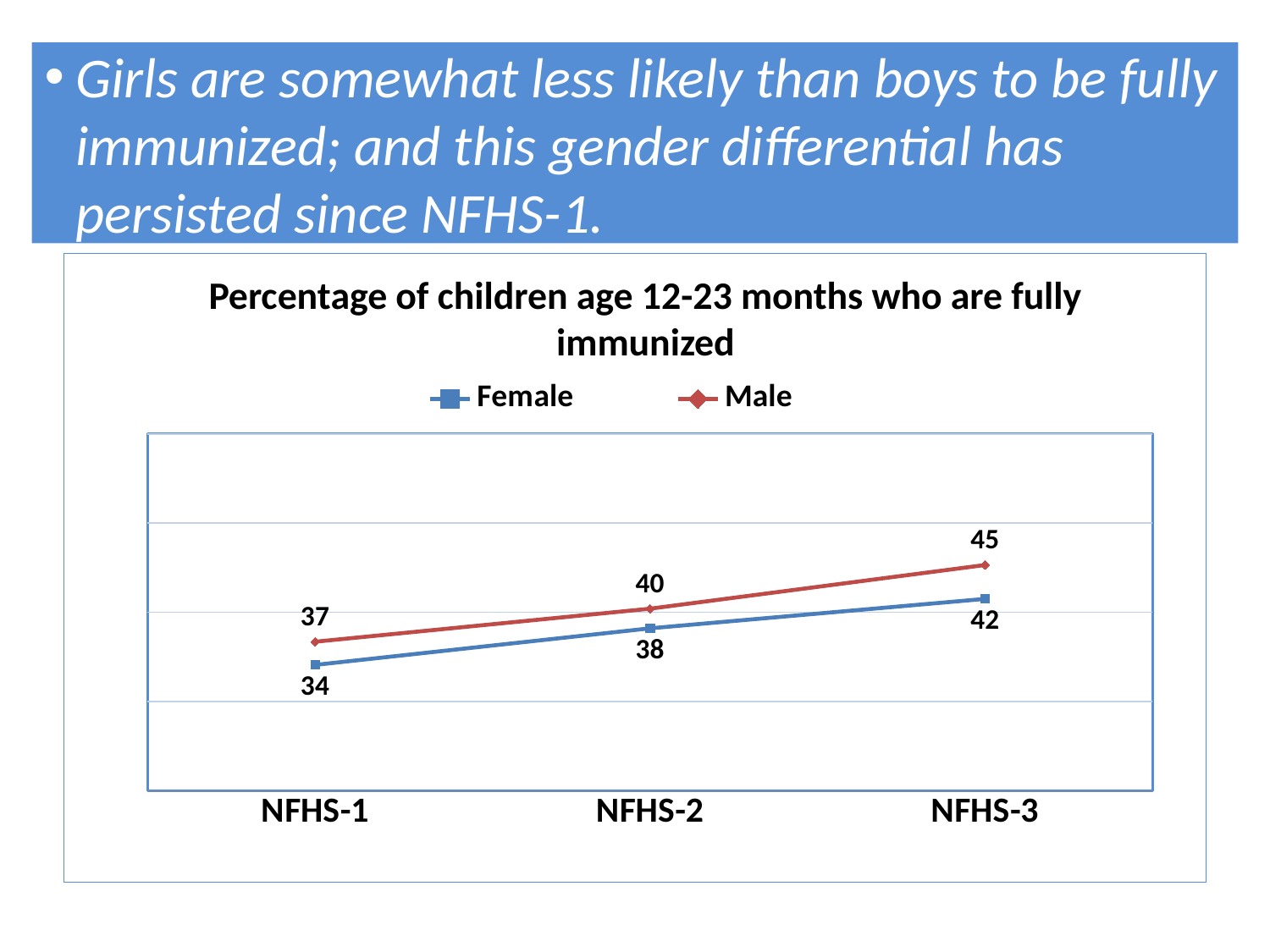

# Girls are somewhat less likely than boys to be fully immunized; and this gender differential has  persisted since NFHS-1.

### Chart

| Category | Female | Male |
|---|---|---|
| NFHS-1 | 34.1 | 36.7 |
| NFHS-2 | 38.2 | 40.4 |
| NFHS-3 | 41.5 | 45.3 |
Percentage of children age 12-23 months who are fully immunized